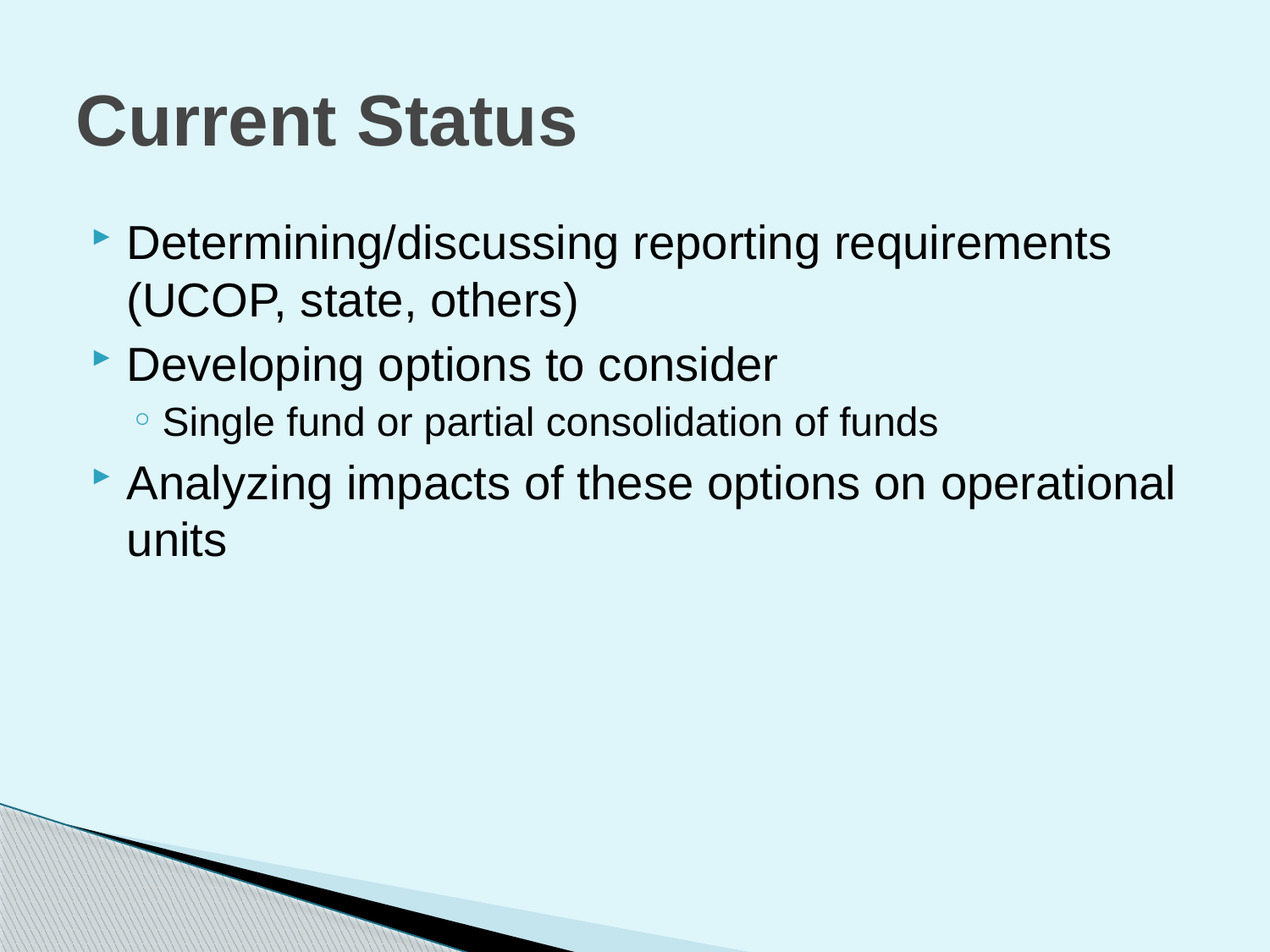

# Current Status
Determining/discussing reporting requirements (UCOP, state, others)
Developing options to consider
Single fund or partial consolidation of funds
Analyzing impacts of these options on operational units